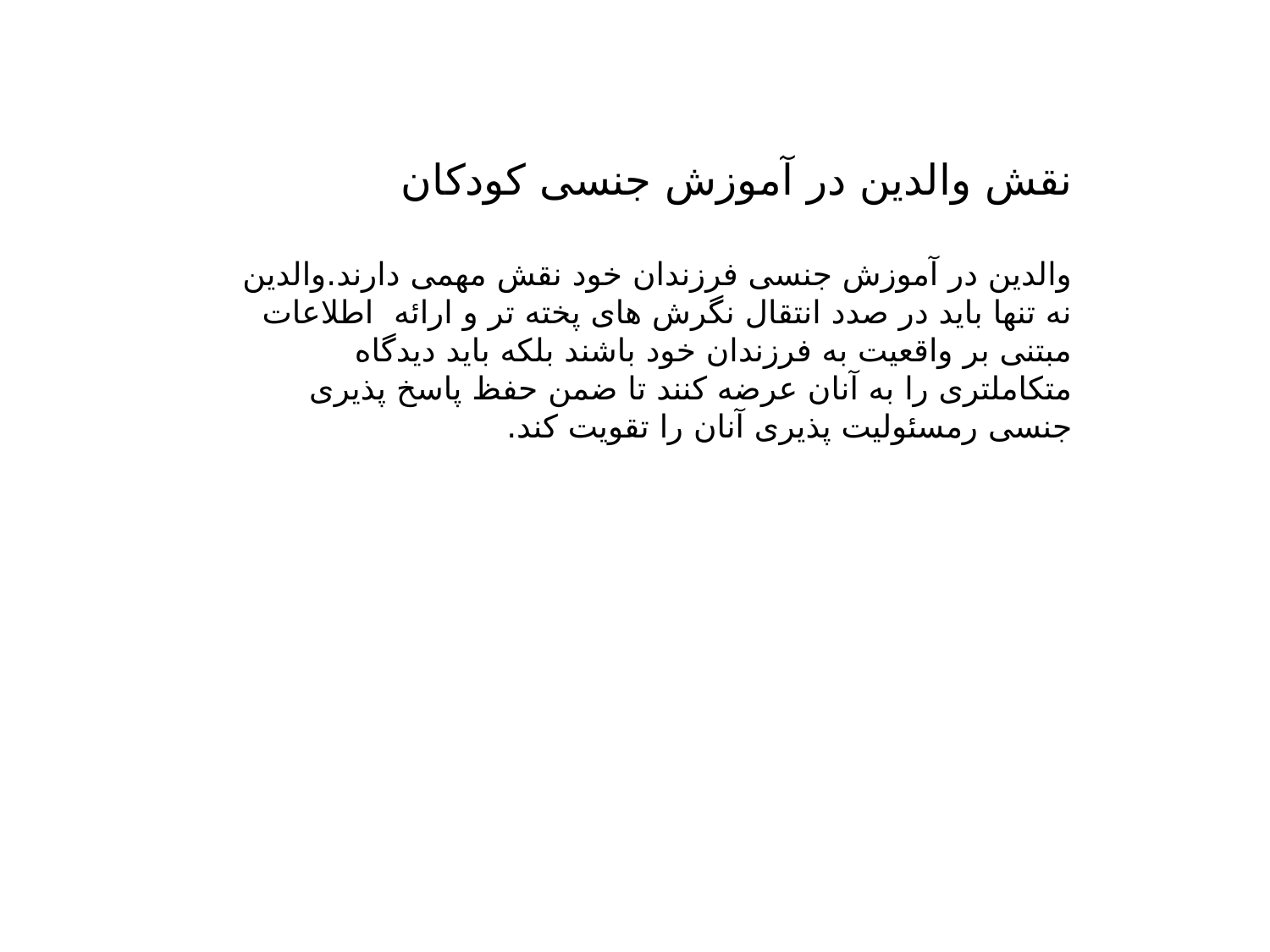

نقش والدین در آموزش جنسی کودکان

والدین در آموزش جنسی فرزندان خود نقش مهمی دارند.والدین نه تنها باید در صدد انتقال نگرش های پخته تر و ارائه  اطلاعات مبتنی بر واقعیت به فرزندان خود باشند بلکه باید دیدگاه متکاملتری را به آنان عرضه کنند تا ضمن حفظ پاسخ پذیری جنسی رمسئولیت پذیری آنان را تقویت کند.